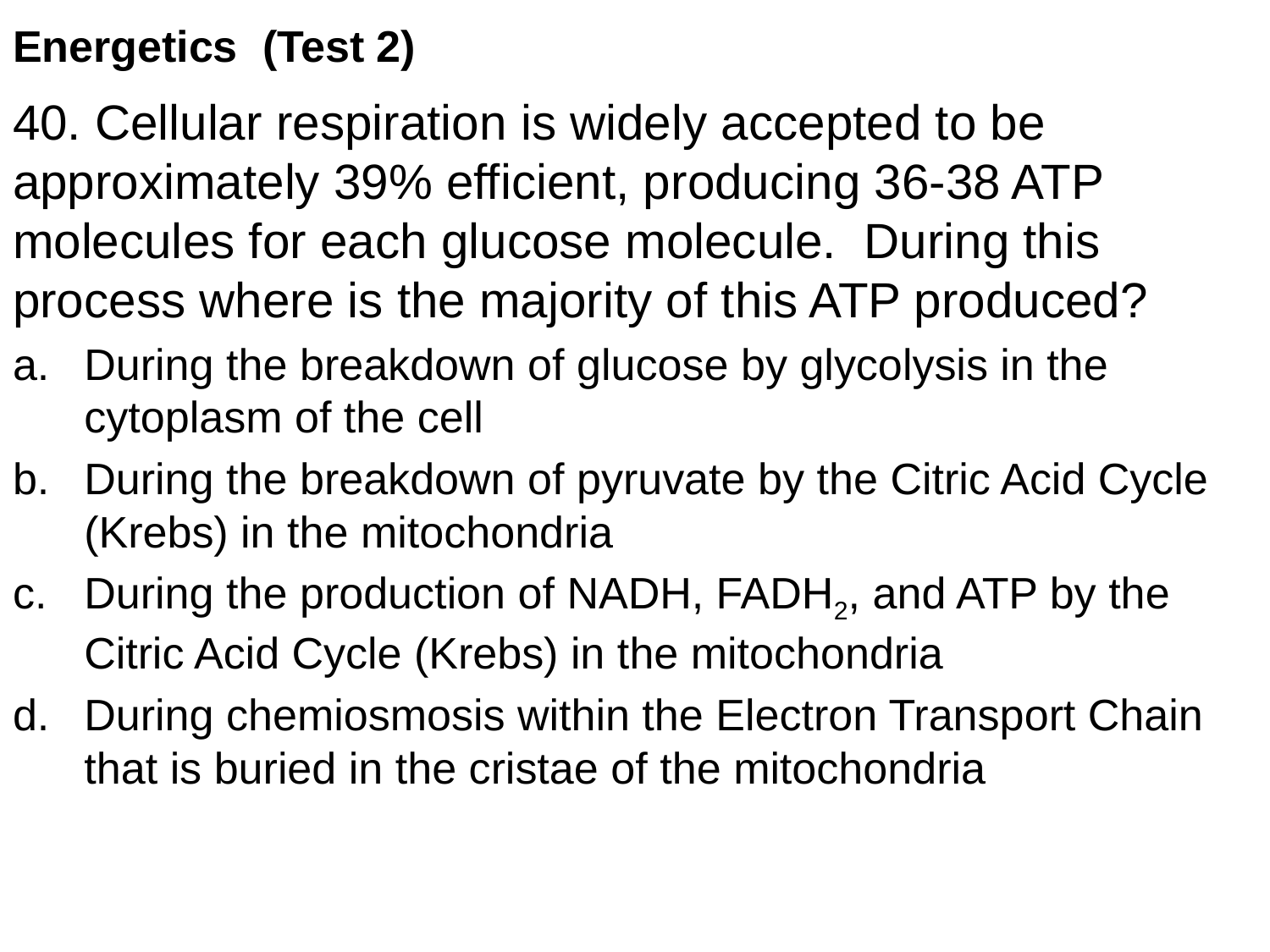

# Energetics  (Test 2)
40. Cellular respiration is widely accepted to be approximately 39% efficient, producing 36-38 ATP molecules for each glucose molecule.  During this process where is the majority of this ATP produced?
During the breakdown of glucose by glycolysis in the cytoplasm of the cell
During the breakdown of pyruvate by the Citric Acid Cycle (Krebs) in the mitochondria
During the production of NADH, FADH2, and ATP by the Citric Acid Cycle (Krebs) in the mitochondria
During chemiosmosis within the Electron Transport Chain that is buried in the cristae of the mitochondria